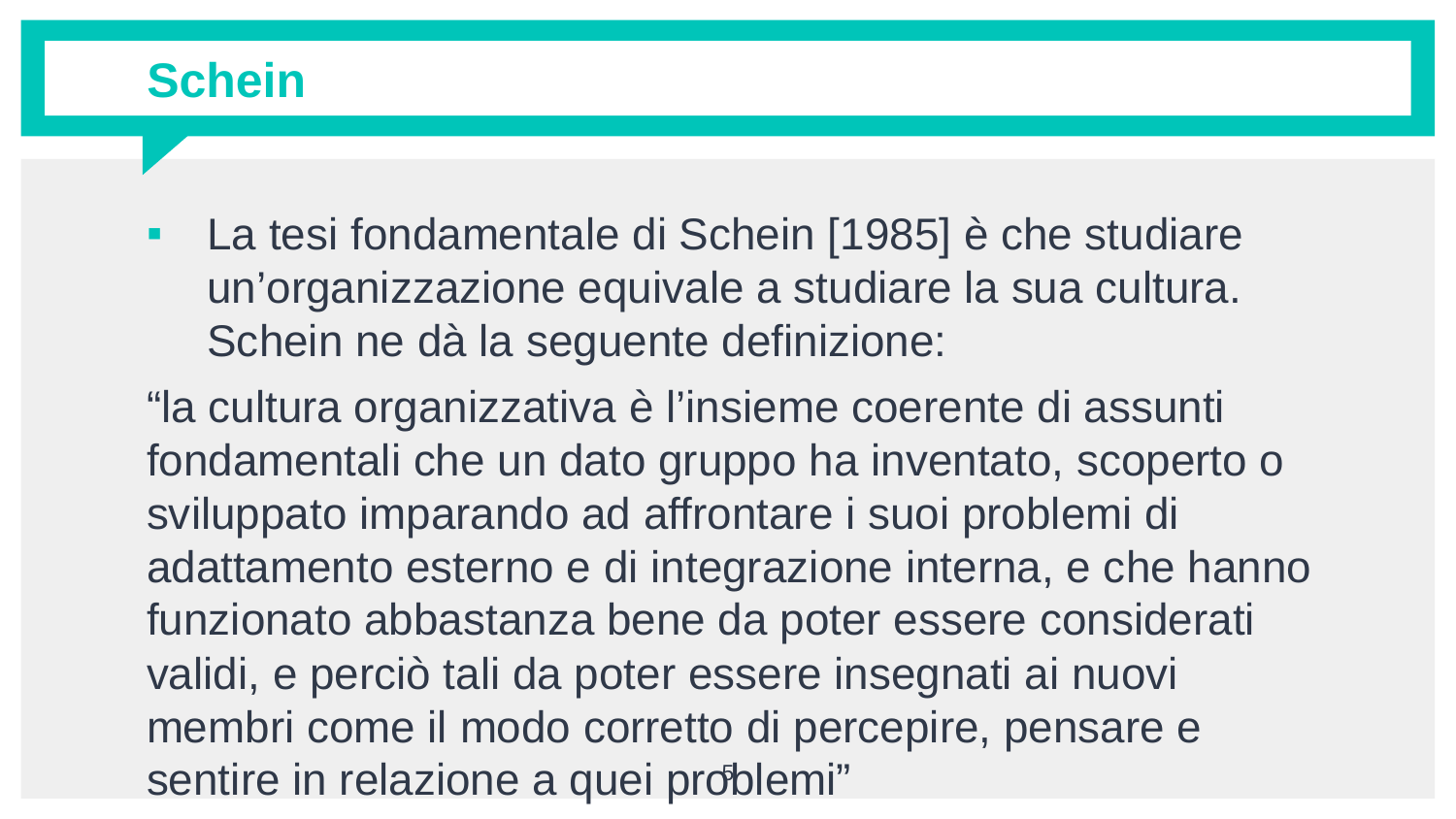

# Schein
La tesi fondamentale di Schein [1985] è che studiare un’organizzazione equivale a studiare la sua cultura. Schein ne dà la seguente definizione:
“la cultura organizzativa è l’insieme coerente di assunti fondamentali che un dato gruppo ha inventato, scoperto o sviluppato imparando ad affrontare i suoi problemi di adattamento esterno e di integrazione interna, e che hanno funzionato abbastanza bene da poter essere considerati validi, e perciò tali da poter essere insegnati ai nuovi membri come il modo corretto di percepire, pensare e sentire in relazione a quei problemi”
5